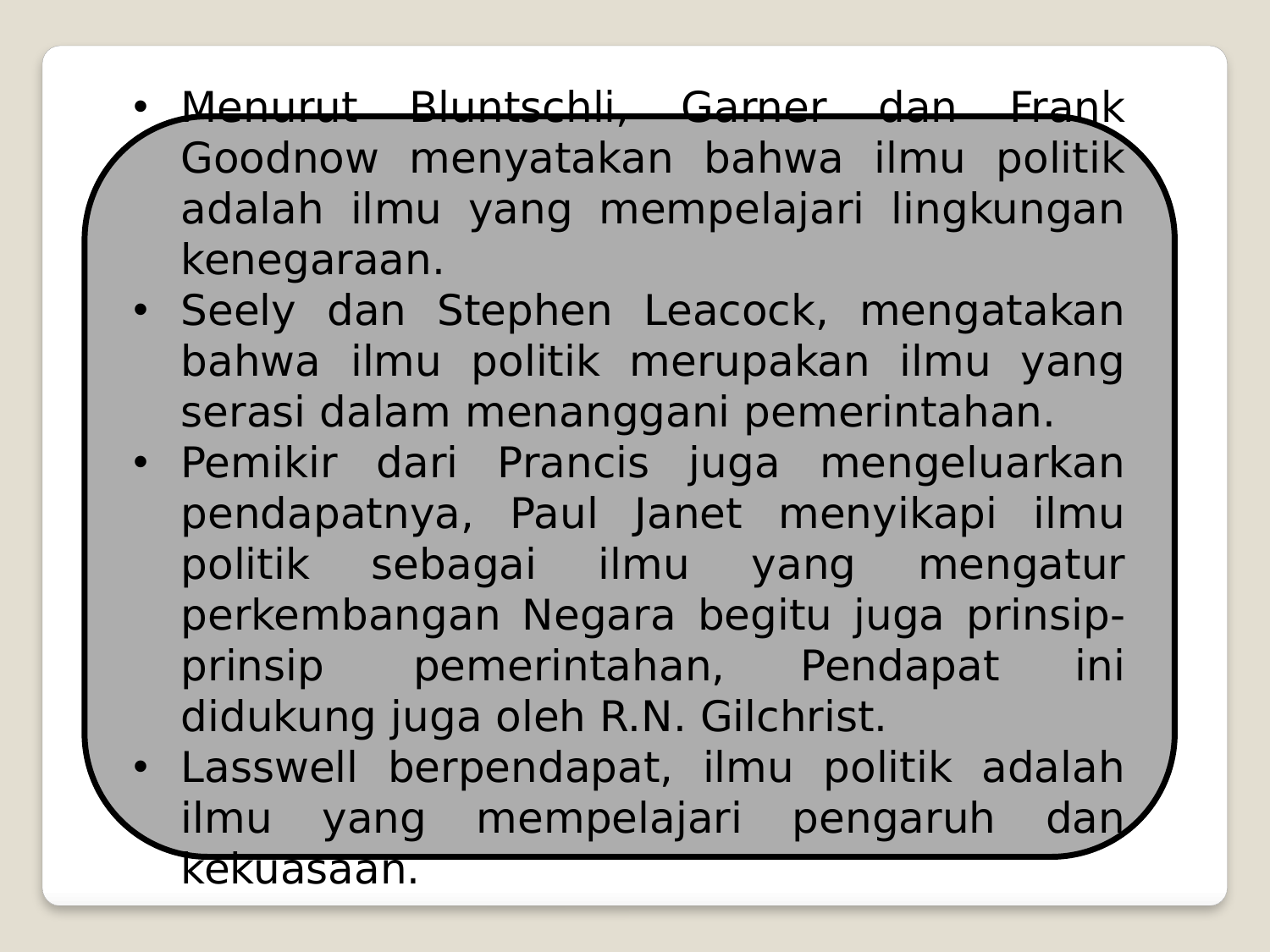

Menurut Bluntschli, Garner dan Frank Goodnow menyatakan bahwa ilmu politik adalah ilmu yang mempelajari lingkungan kenegaraan.
Seely dan Stephen Leacock, mengatakan bahwa ilmu politik merupakan ilmu yang serasi dalam menanggani pemerintahan.
Pemikir dari Prancis juga mengeluarkan pendapatnya, Paul Janet menyikapi ilmu politik sebagai ilmu yang mengatur perkembangan Negara begitu juga prinsip- prinsip  pemerintahan, Pendapat ini didukung juga oleh R.N. Gilchrist.
Lasswell berpendapat, ilmu politik adalah ilmu yang mempelajari pengaruh dan kekuasaan.